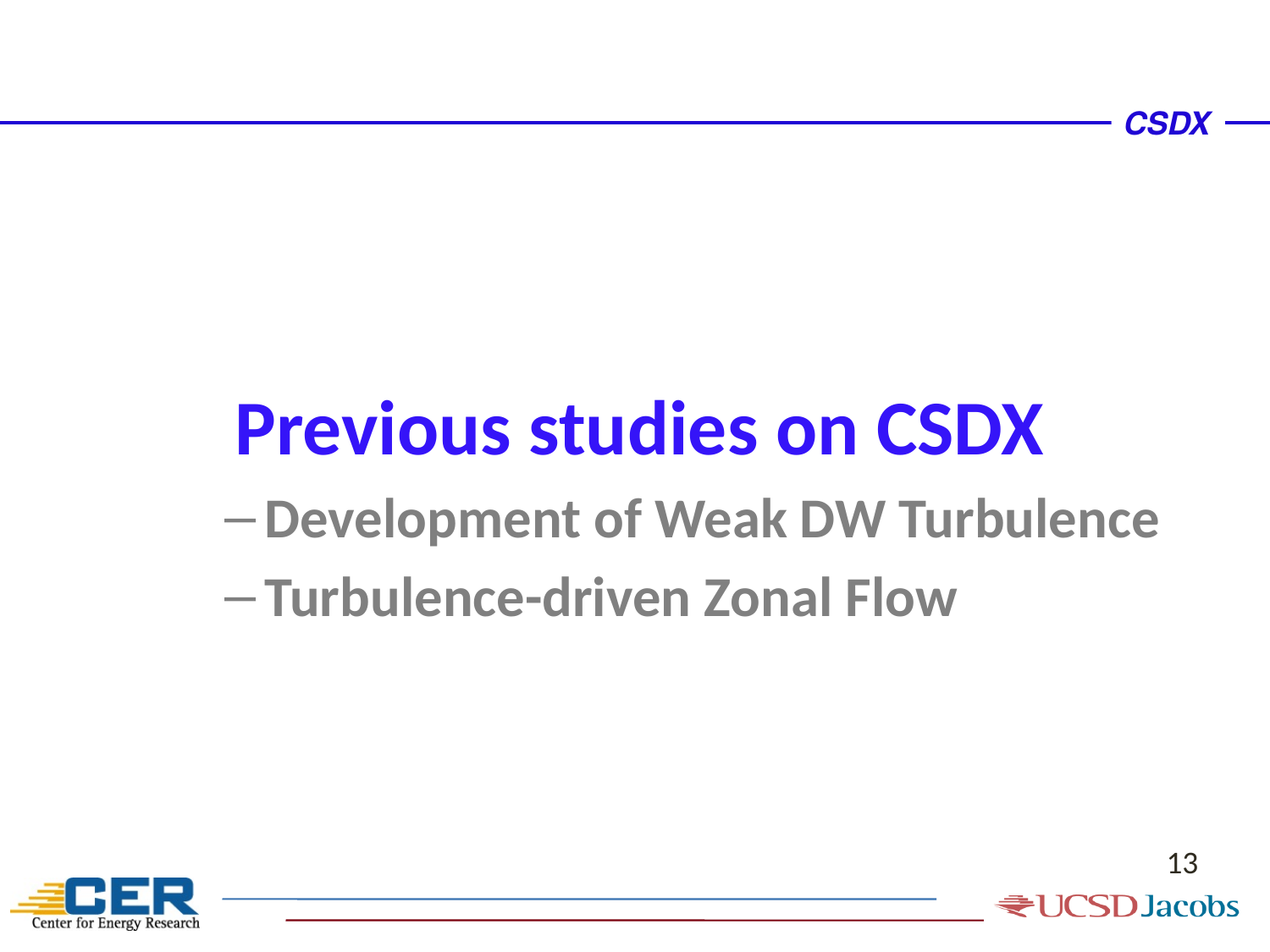

Previous studies on CSDX
Development of Weak DW Turbulence
Turbulence-driven Zonal Flow

13